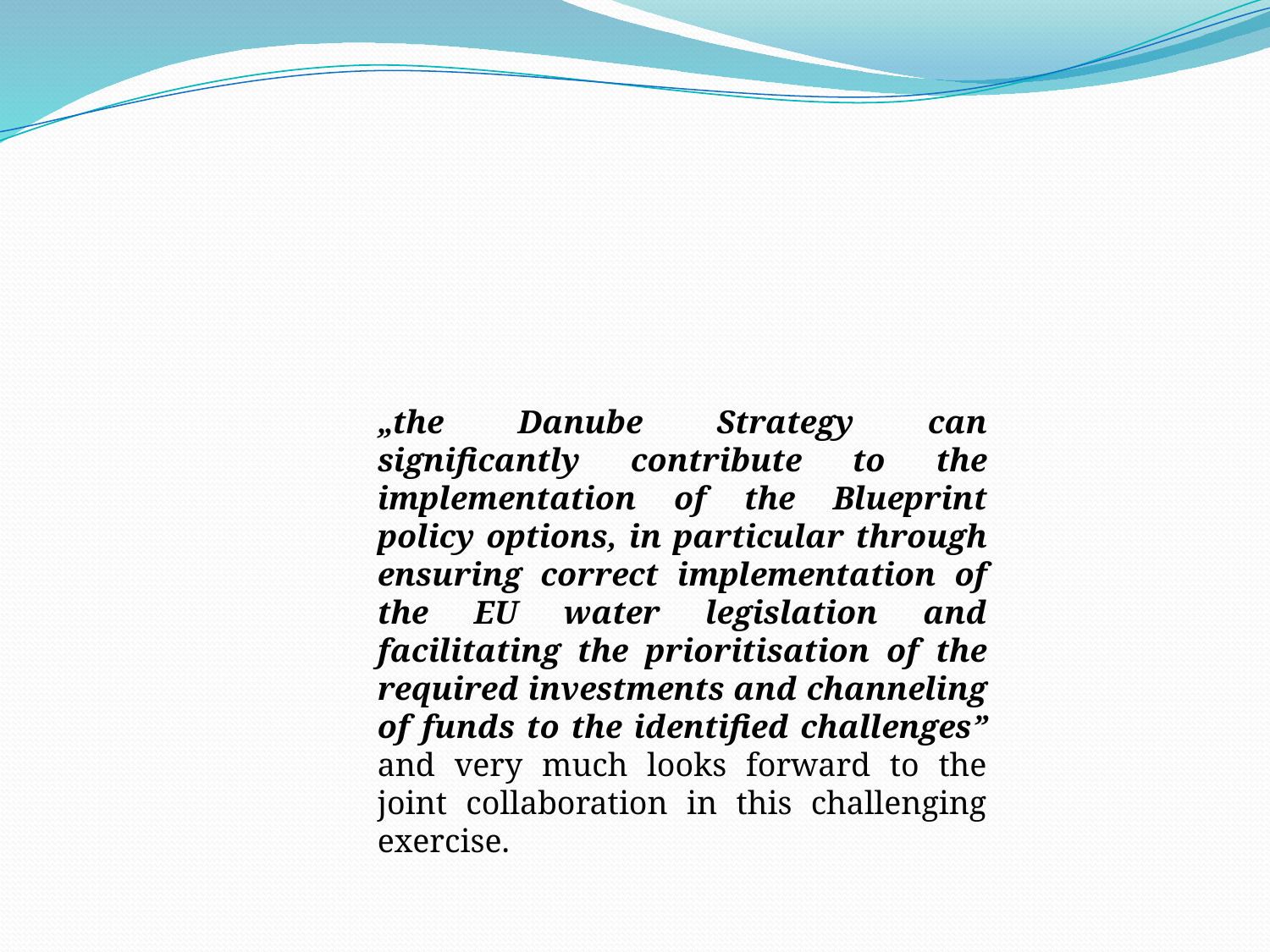

„the Danube Strategy can significantly contribute to the implementation of the Blueprint policy options, in particular through ensuring correct implementation of the EU water legislation and facilitating the prioritisation of the required investments and channeling of funds to the identified challenges” and very much looks forward to the joint collaboration in this challenging exercise.